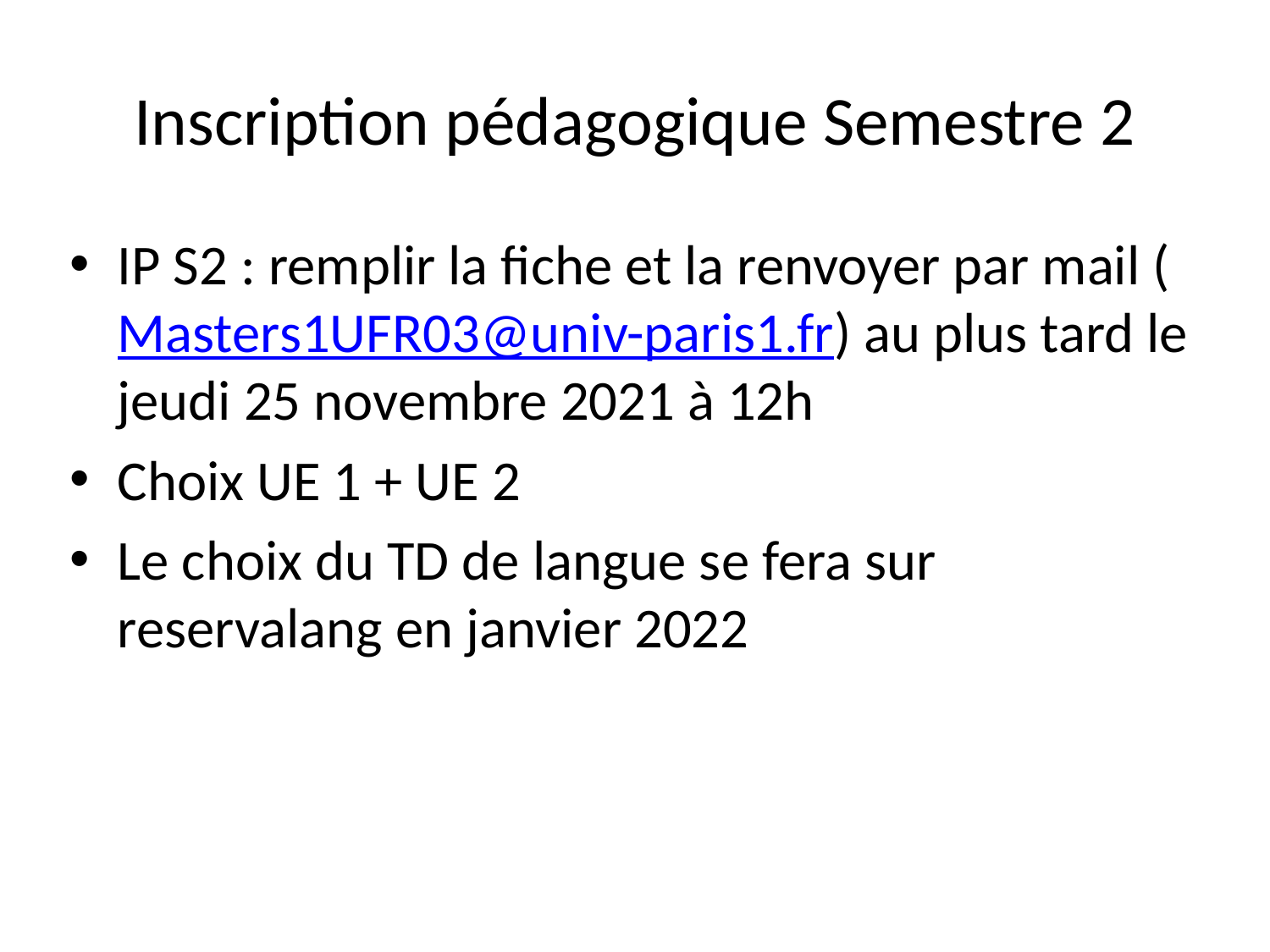

# Inscription pédagogique Semestre 2
IP S2 : remplir la fiche et la renvoyer par mail (Masters1UFR03@univ-paris1.fr) au plus tard le jeudi 25 novembre 2021 à 12h
Choix UE 1 + UE 2
Le choix du TD de langue se fera sur reservalang en janvier 2022